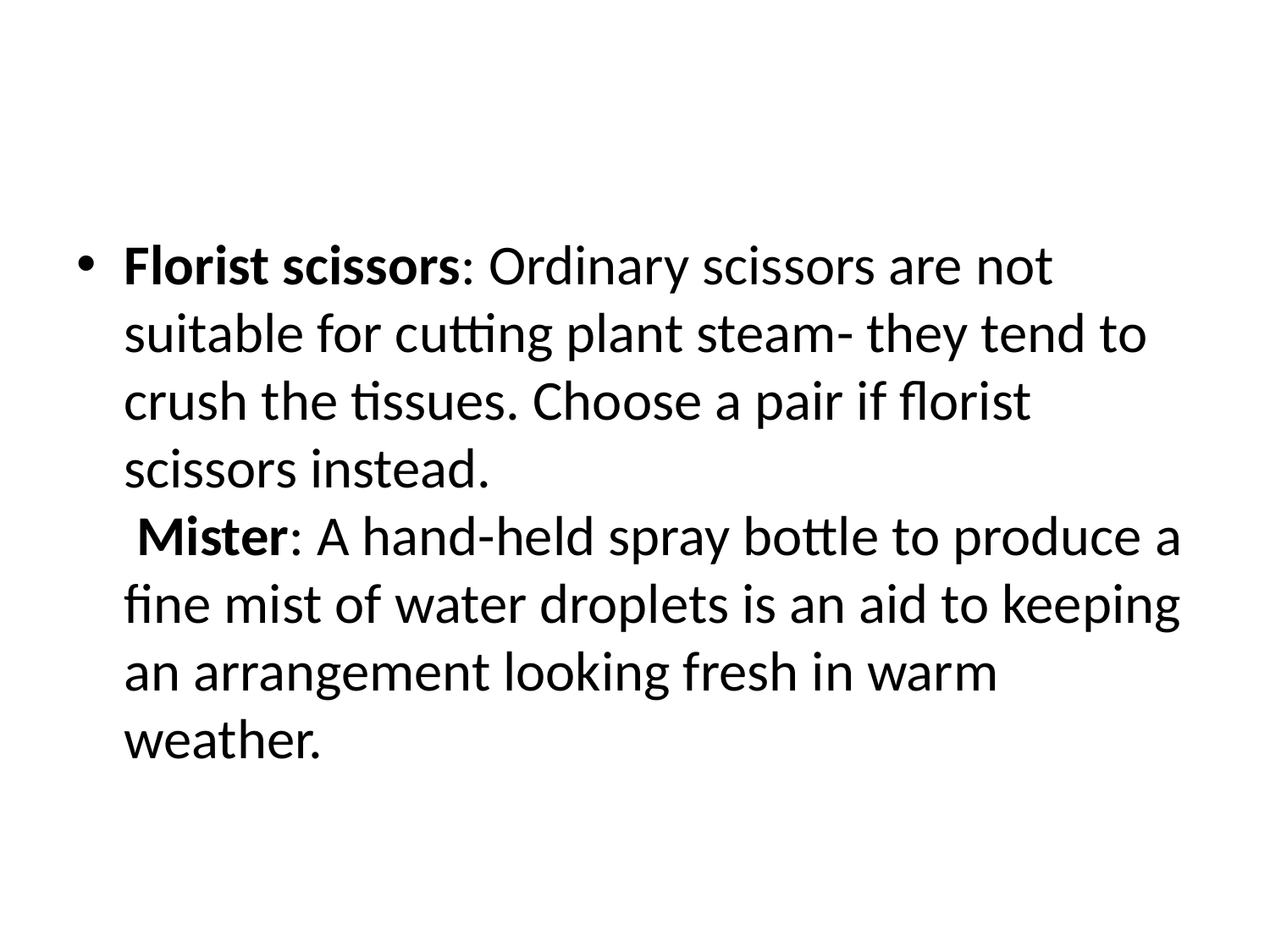

#
Florist scissors: Ordinary scissors are not suitable for cutting plant steam- they tend to crush the tissues. Choose a pair if florist scissors instead.
 Mister: A hand-held spray bottle to produce a fine mist of water droplets is an aid to keeping an arrangement looking fresh in warm weather.